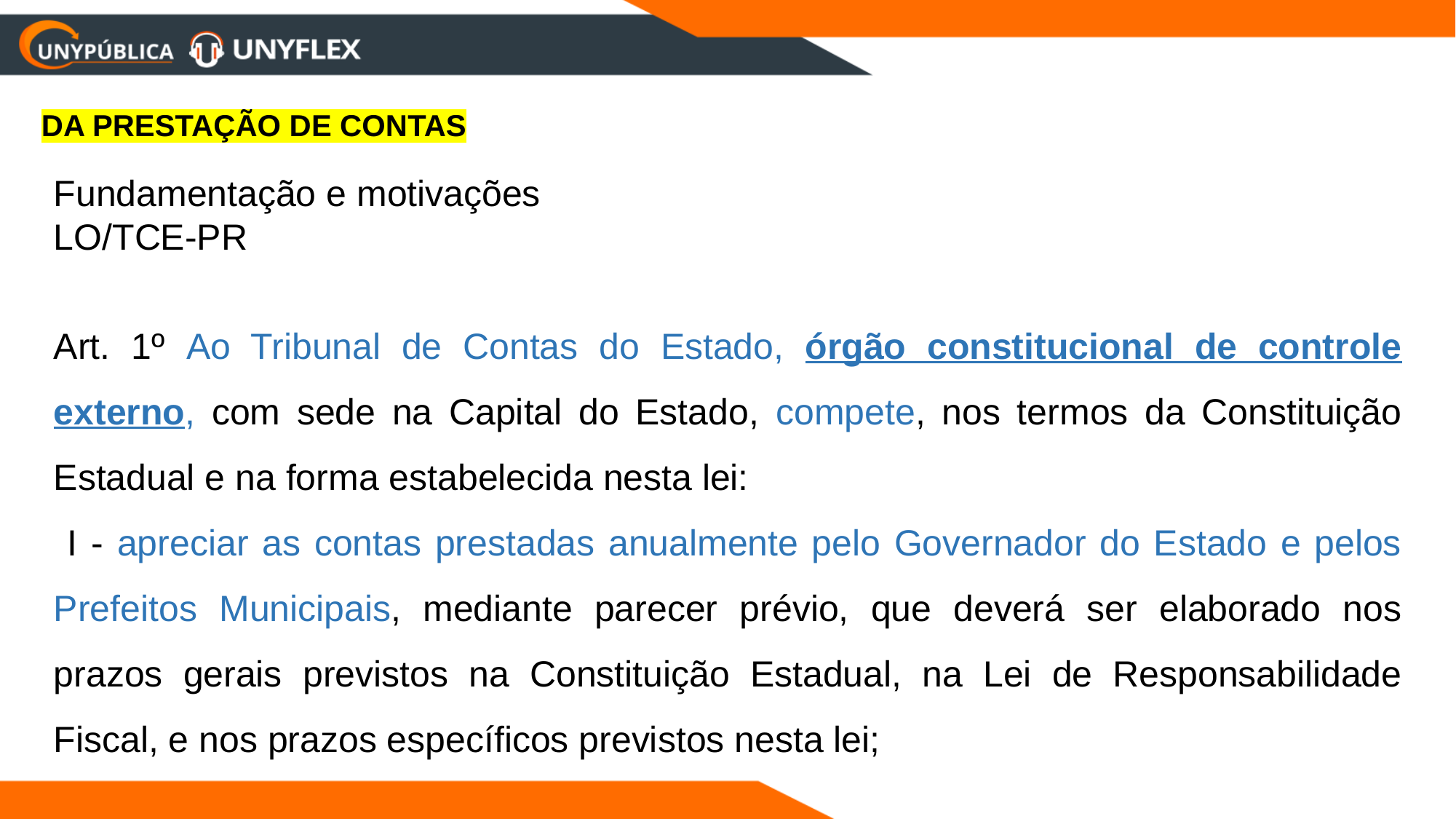

DA PRESTAÇÃO DE CONTAS
Fundamentação e motivações
LO/TCE-PR

Art. 1º Ao Tribunal de Contas do Estado, órgão constitucional de controle externo, com sede na Capital do Estado, compete, nos termos da Constituição Estadual e na forma estabelecida nesta lei:
 I - apreciar as contas prestadas anualmente pelo Governador do Estado e pelos Prefeitos Municipais, mediante parecer prévio, que deverá ser elaborado nos prazos gerais previstos na Constituição Estadual, na Lei de Responsabilidade Fiscal, e nos prazos específicos previstos nesta lei;